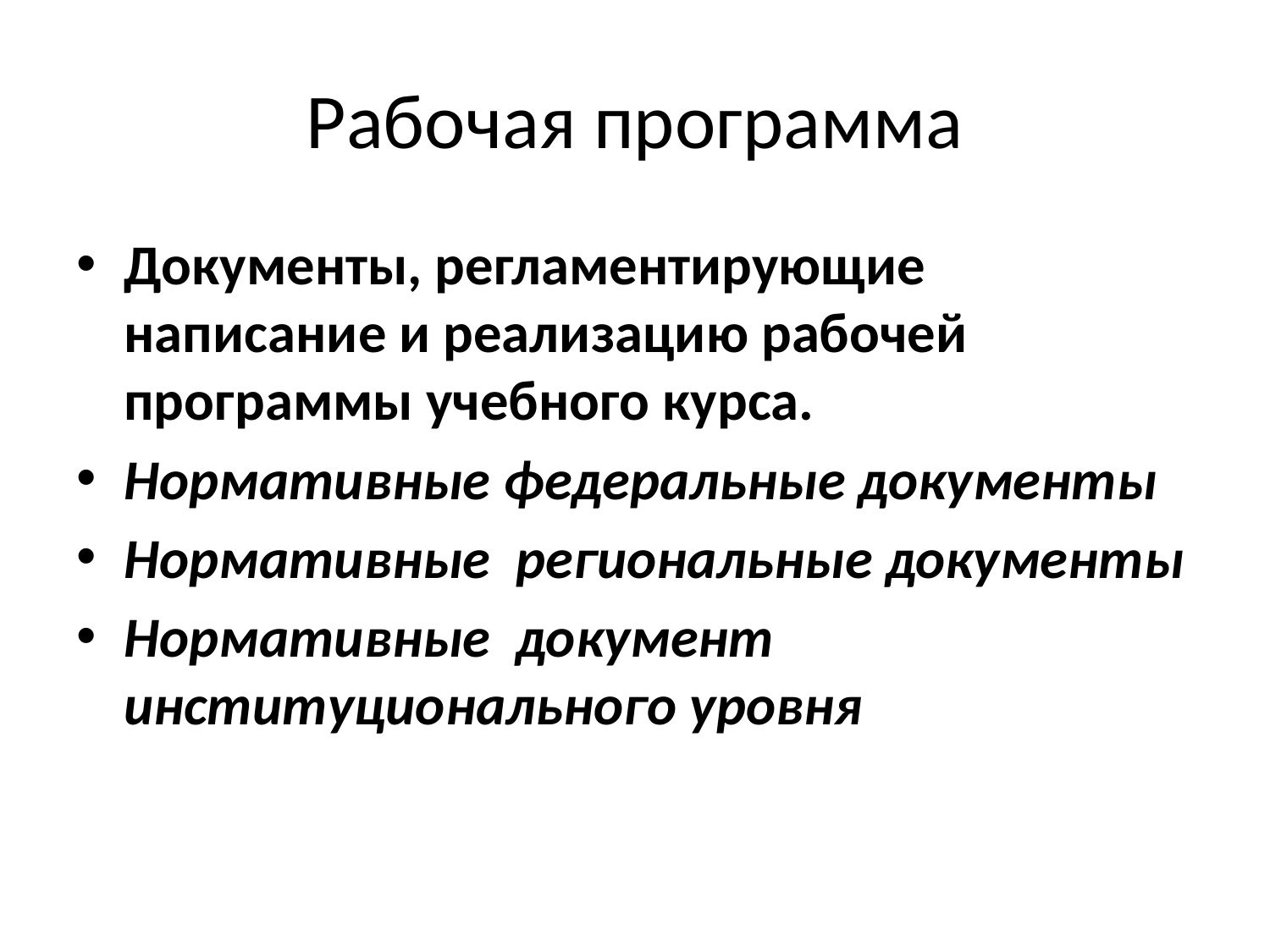

# Рабочая программа
Документы, регламентирующие написание и реализацию рабочей программы учебного курса.
Нормативные федеральные документы
Нормативные  региональные документы
Нормативные  документ  институционального уровня